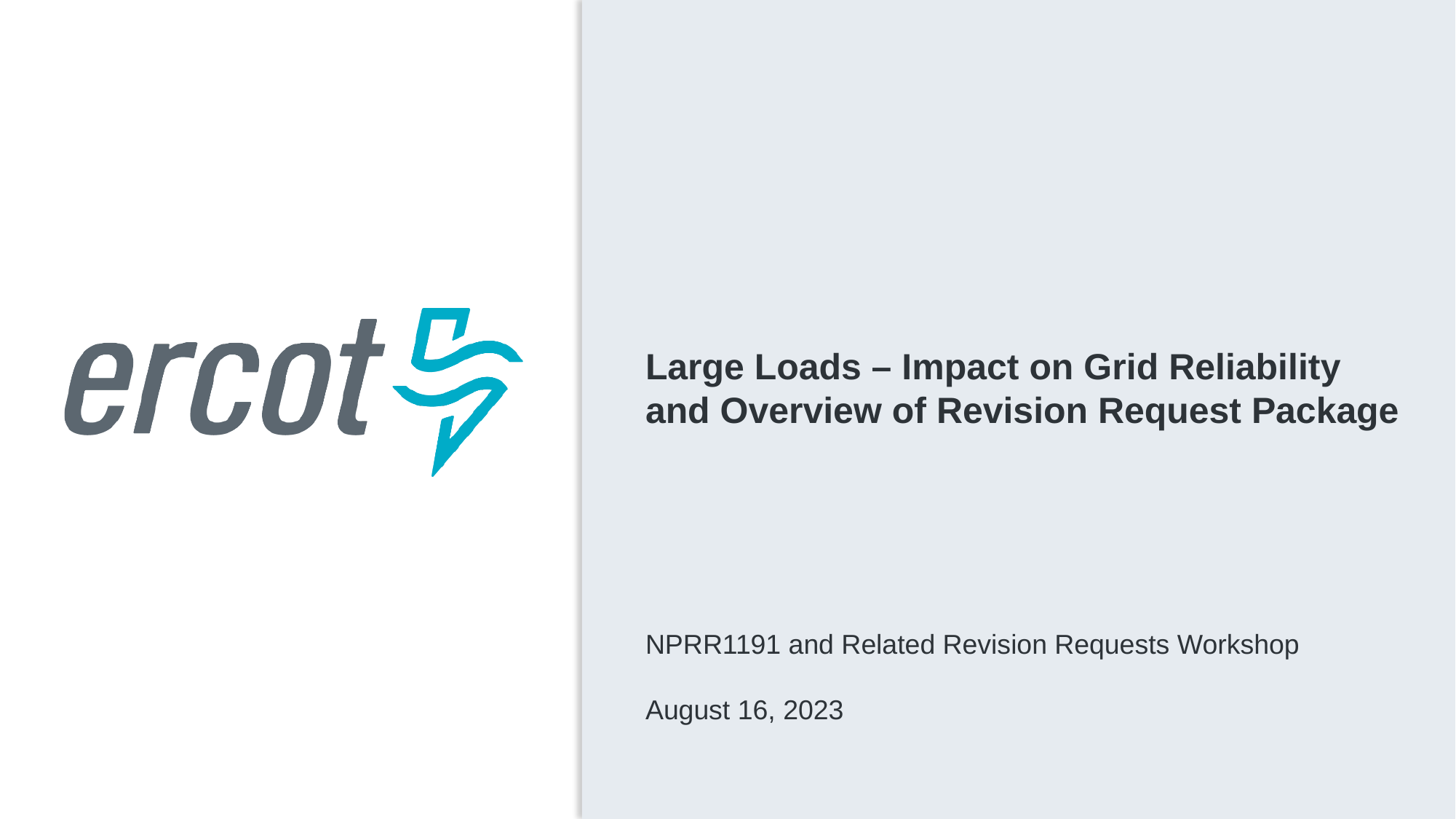

Large Loads – Impact on Grid Reliability and Overview of Revision Request Package

NPRR1191 and Related Revision Requests Workshop

August 16, 2023